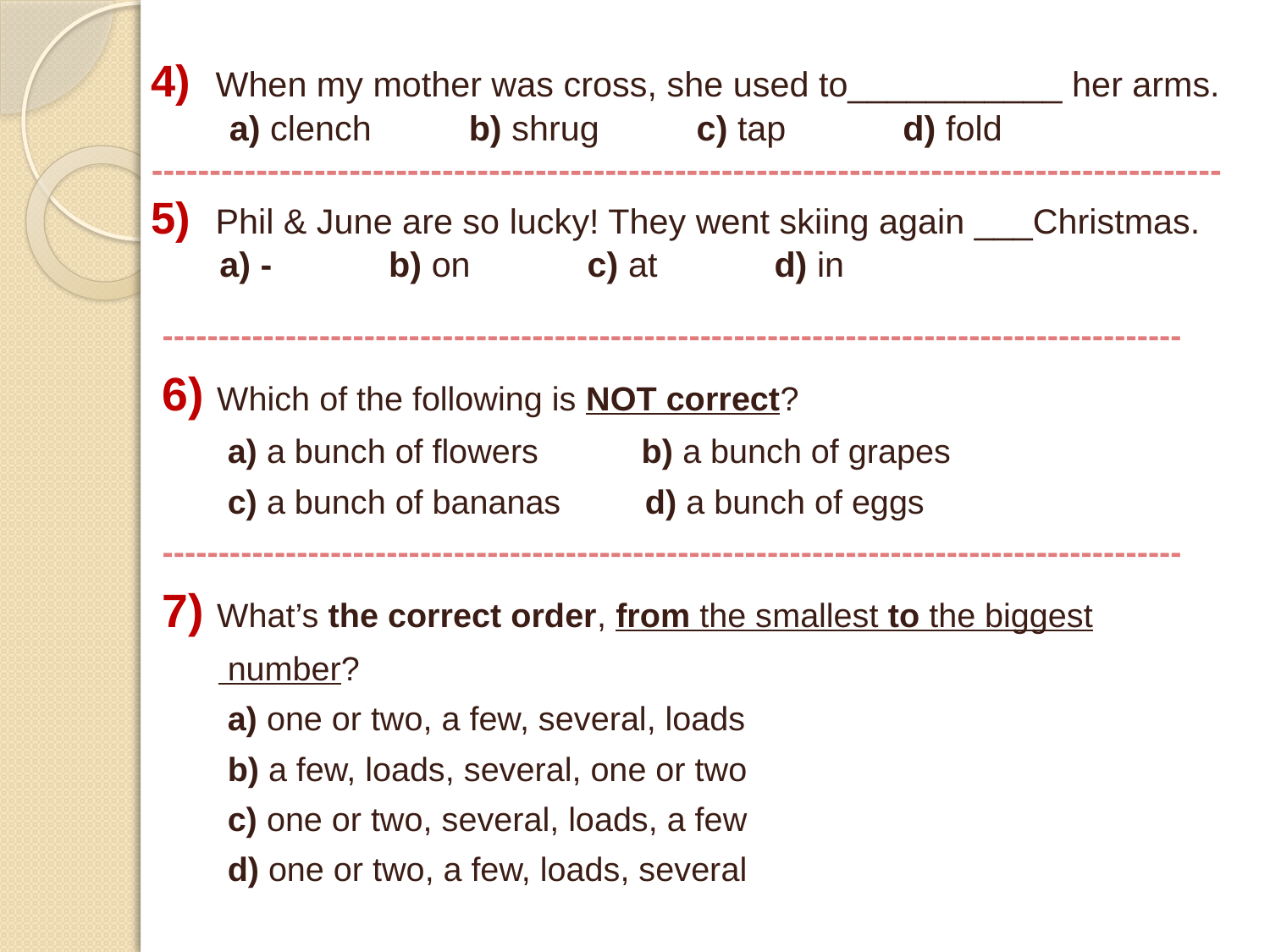

# 4)  When my mother was cross, she used to___________ her arms. a) clench          b) shrug          c) tap            d) fold -------------------------------------------------------------------------------------------- 5)  Phil & June are so lucky! They went skiing again ___Christmas. a) -            b) on            c) at            d) in
-------------------------------------------------------------------------------------------
6) Which of the following is NOT correct?
       a) a bunch of flowers           b) a bunch of grapes
       c) a bunch of bananas         d) a bunch of eggs
-------------------------------------------------------------------------------------------
7) What’s the correct order, from the smallest to the biggest
       number?
       a) one or two, a few, several, loads
       b) a few, loads, several, one or two
       c) one or two, several, loads, a few
       d) one or two, a few, loads, several